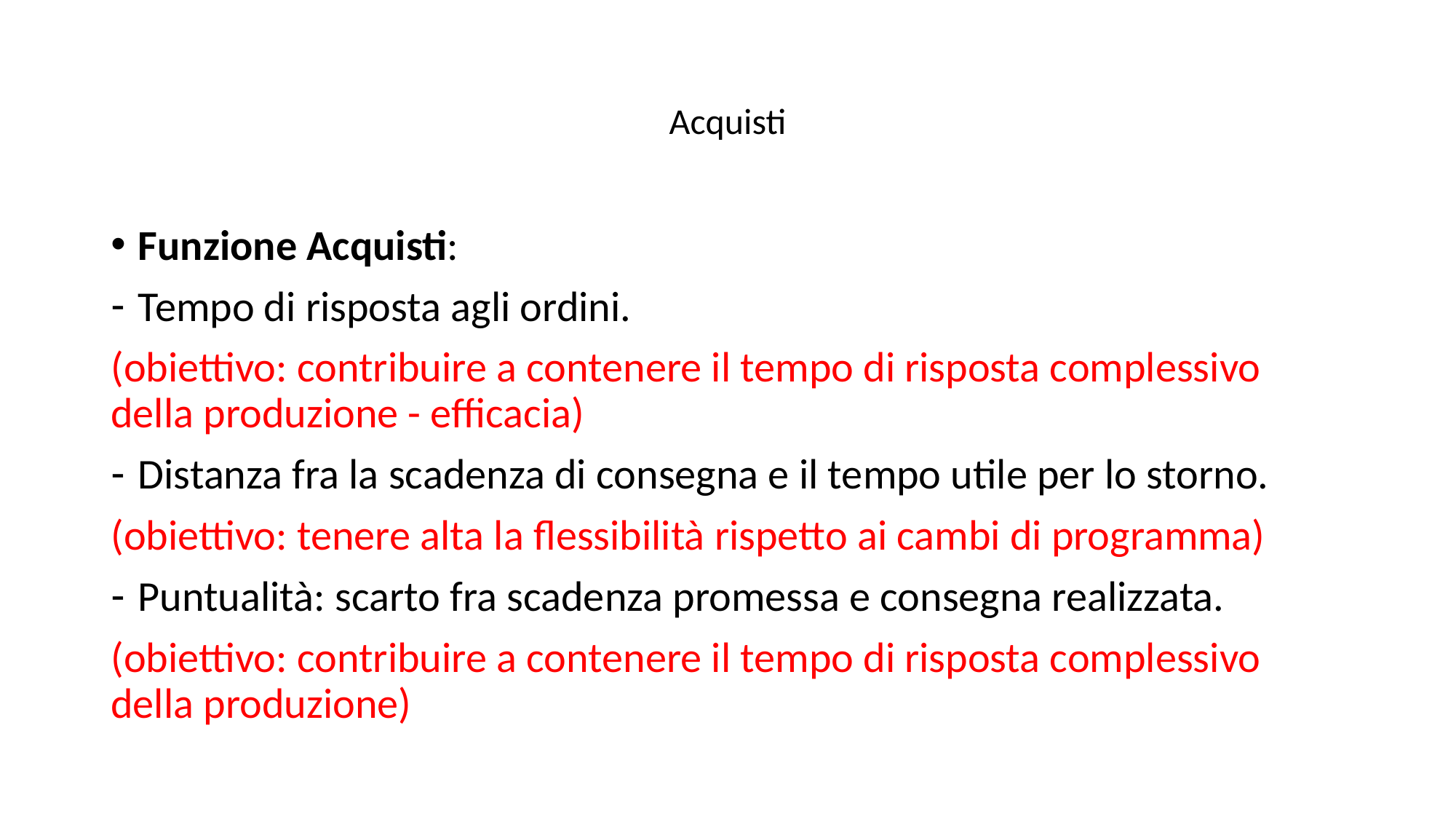

# Acquisti
Funzione Acquisti:
Tempo di risposta agli ordini.
(obiettivo: contribuire a contenere il tempo di risposta complessivo della produzione - efficacia)
Distanza fra la scadenza di consegna e il tempo utile per lo storno.
(obiettivo: tenere alta la flessibilità rispetto ai cambi di programma)
Puntualità: scarto fra scadenza promessa e consegna realizzata.
(obiettivo: contribuire a contenere il tempo di risposta complessivo della produzione)